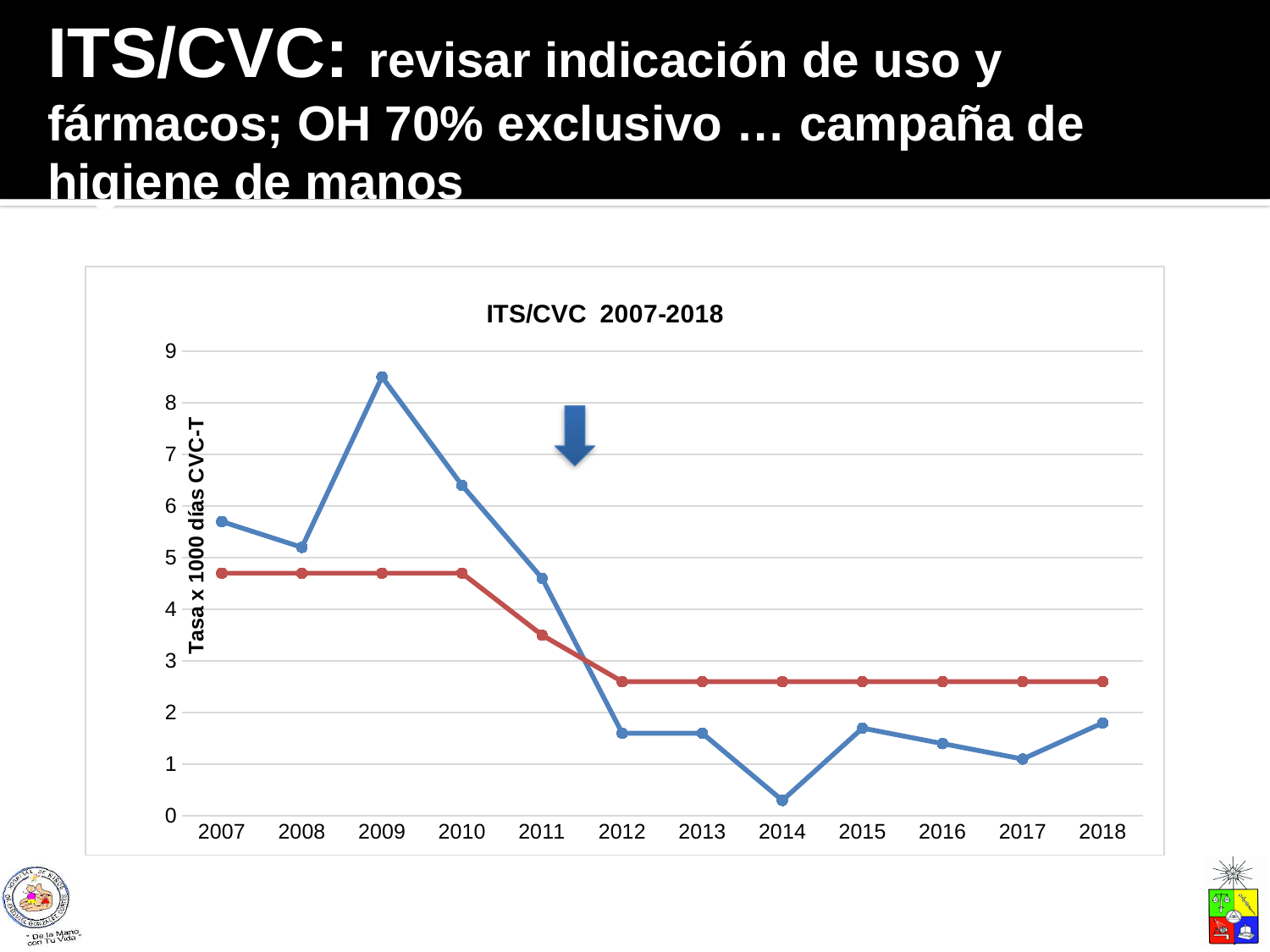

# ITS/CVC: revisar indicación de uso y fármacos; OH 70% exclusivo … campaña de higiene de manos

### Chart: ITS/CVC  2007-2018

| Category | HEGC | MINSAL |
|---|---|---|
| 2007 | 5.7 | 4.7 |
| 2008 | 5.2 | 4.7 |
| 2009 | 8.5 | 4.7 |
| 2010 | 6.4 | 4.7 |
| 2011 | 4.6 | 3.5 |
| 2012 | 1.6 | 2.6 |
| 2013 | 1.6 | 2.6 |
| 2014 | 0.3 | 2.6 |
| 2015 | 1.7 | 2.6 |
| 2016 | 1.4 | 2.6 |
| 2017 | 1.1 | 2.6 |
| 2018 | 1.8 | 2.6 |